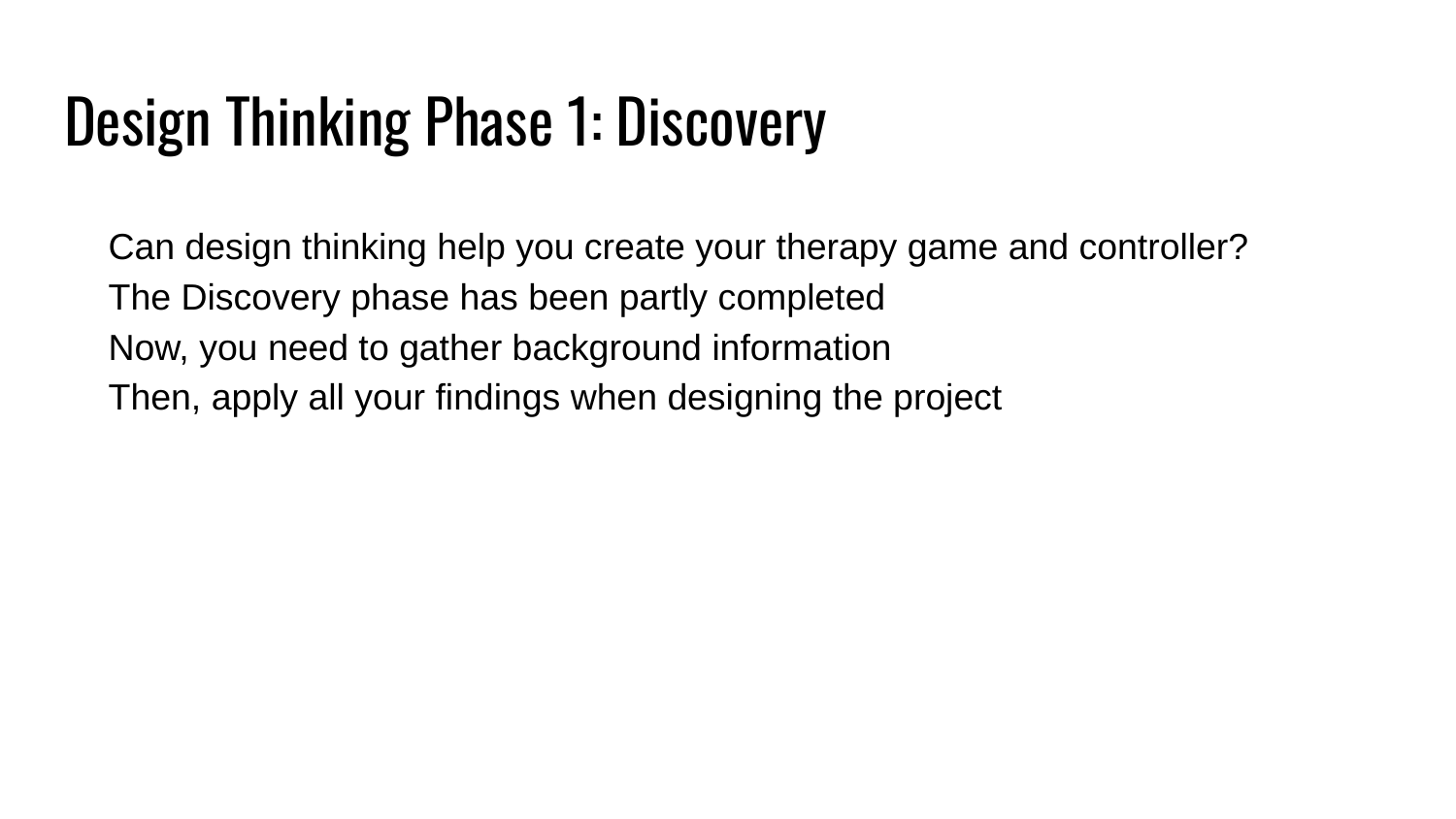

# Design Thinking Phase 1: Discovery

Can design thinking help you create your therapy game and controller?
The Discovery phase has been partly completed
Now, you need to gather background information
Then, apply all your findings when designing the project